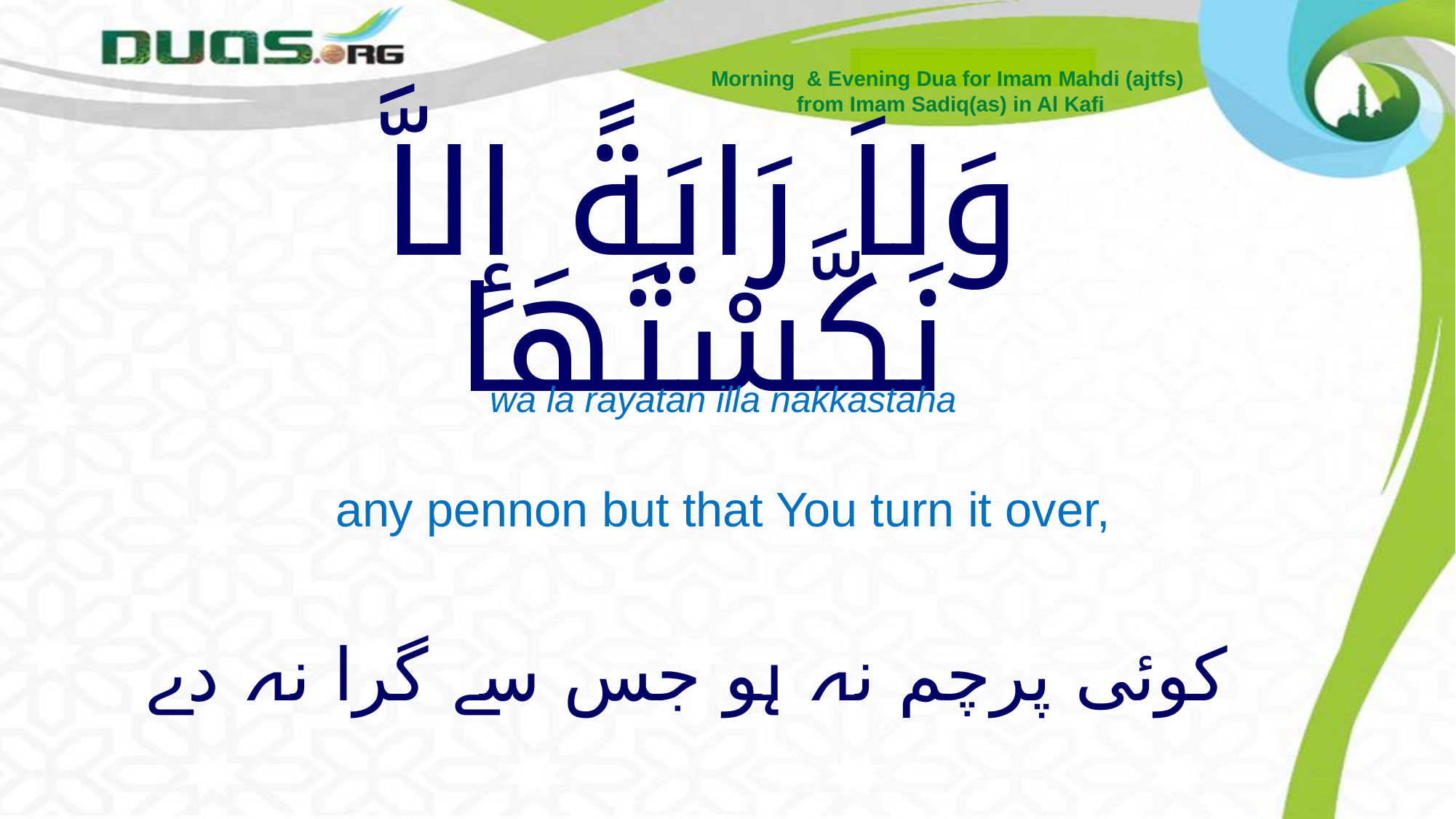

Morning  & Evening Dua for Imam Mahdi (ajtfs)
from Imam Sadiq(as) in Al Kafi
# وَلاَ رَايَةً إِلاَّ نَكَّسْتَهَا

wa la rayatan illa nakkastaha

any pennon but that You turn it over,
 کوئی پرچم نہ ہو جس سے گرا نہ دے